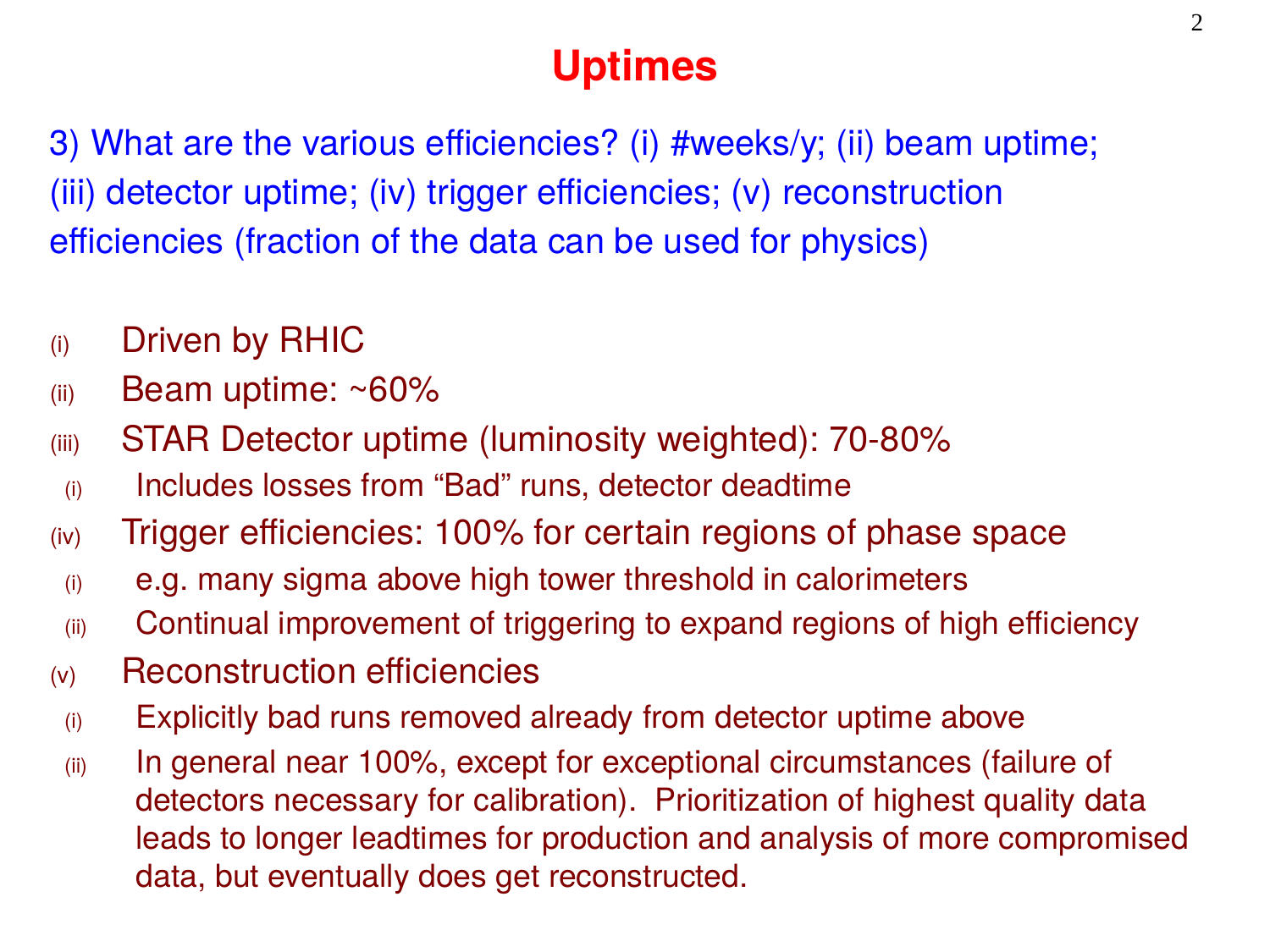

# Uptimes
3) What are the various efficiencies? (i) #weeks/y; (ii) beam uptime;
(iii) detector uptime; (iv) trigger efficiencies; (v) reconstruction
efficiencies (fraction of the data can be used for physics)

Driven by RHIC
Beam uptime: ~60%
STAR Detector uptime (luminosity weighted): 70-80%
Includes losses from “Bad” runs, detector deadtime
Trigger efficiencies: 100% for certain regions of phase space
e.g. many sigma above high tower threshold in calorimeters
Continual improvement of triggering to expand regions of high efficiency
Reconstruction efficiencies
Explicitly bad runs removed already from detector uptime above
In general near 100%, except for exceptional circumstances (failure of detectors necessary for calibration).  Prioritization of highest quality data leads to longer leadtimes for production and analysis of more compromised data, but eventually does get reconstructed.